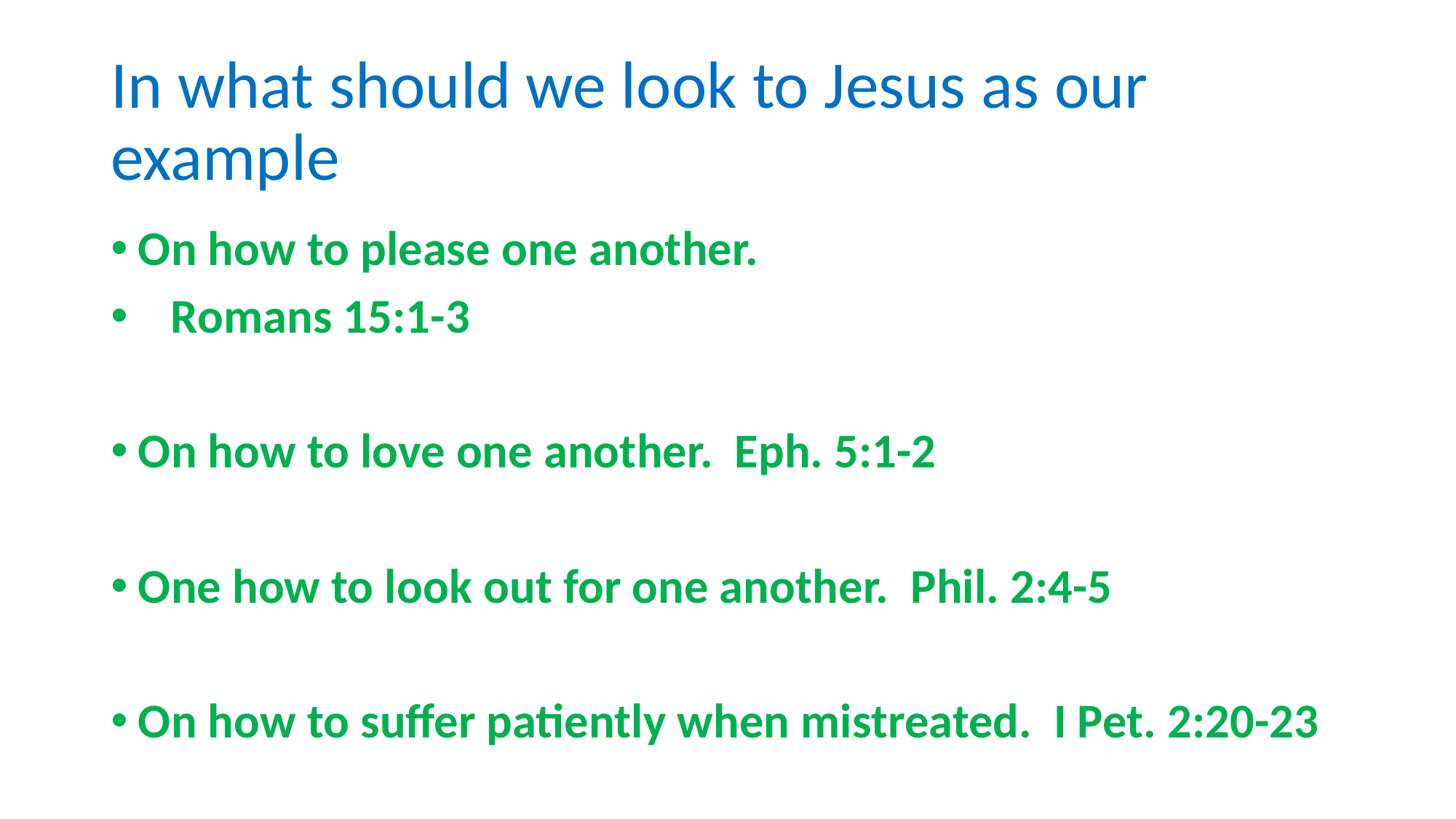

# In what should we look to Jesus as our example
On how to please one another.
   Romans 15:1-3

On how to love one another.  Eph. 5:1-2

One how to look out for one another.  Phil. 2:4-5

On how to suffer patiently when mistreated.  I Pet. 2:20-23